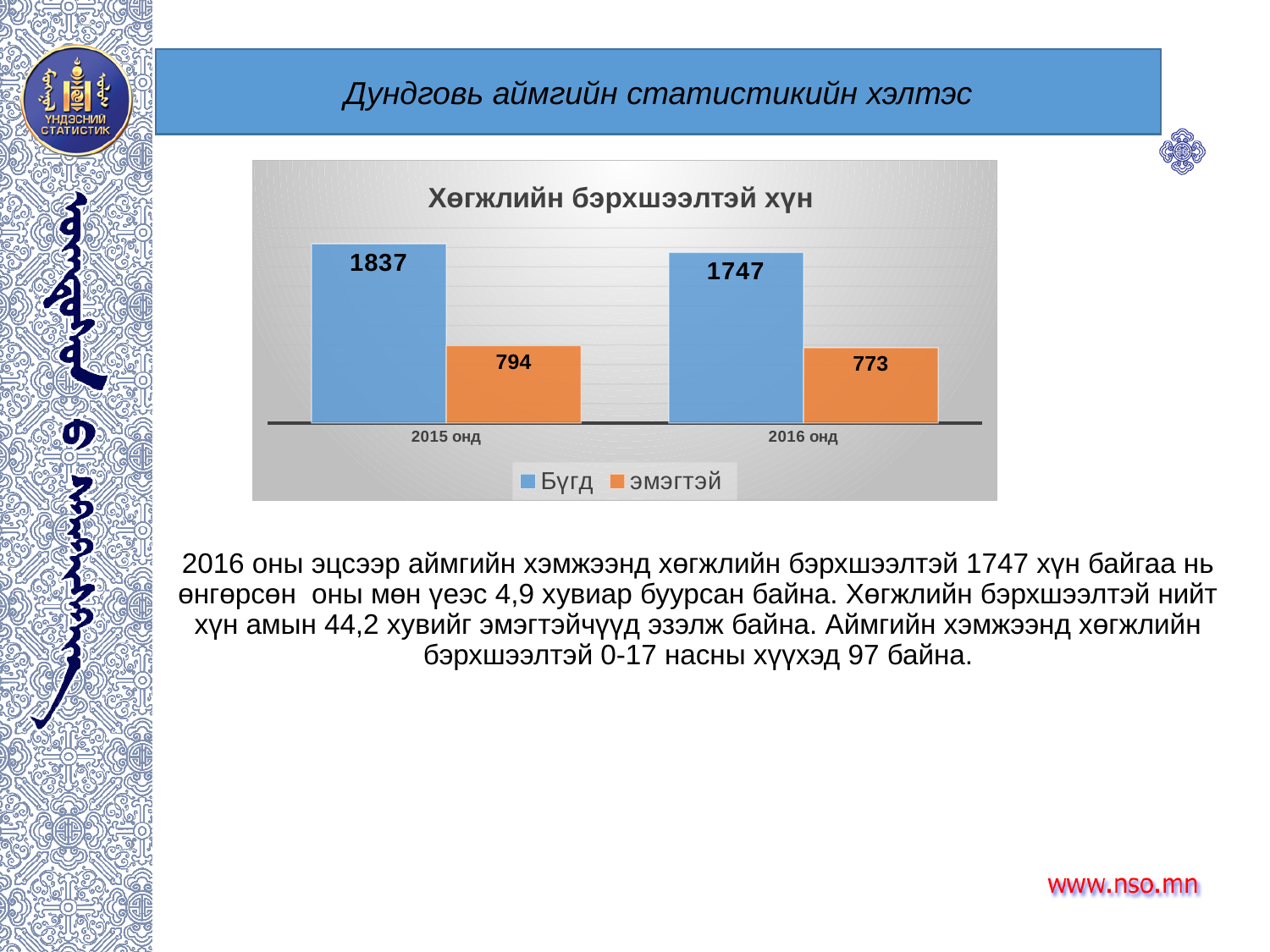

Дундговь аймгийн статистикийн хэлтэс

### Chart: Хөгжлийн бэрхшээлтэй хүн

| Category | Бүгд | эмэгтэй  |
|---|---|---|
| 2015 онд | 1837.0 | 794.0 |
| 2016 онд | 1747.0 | 773.0 |
2016 оны эцсээр аймгийн хэмжээнд хөгжлийн бэрхшээлтэй 1747 хүн байгаа нь өнгөрсөн  оны мөн үеэс 4,9 хувиар буурсан байна. Хөгжлийн бэрхшээлтэй нийт хүн амын 44,2 хувийг эмэгтэйчүүд эзэлж байна. Аймгийн хэмжээнд хөгжлийн бэрхшээлтэй 0-17 насны хүүхэд 97 байна.